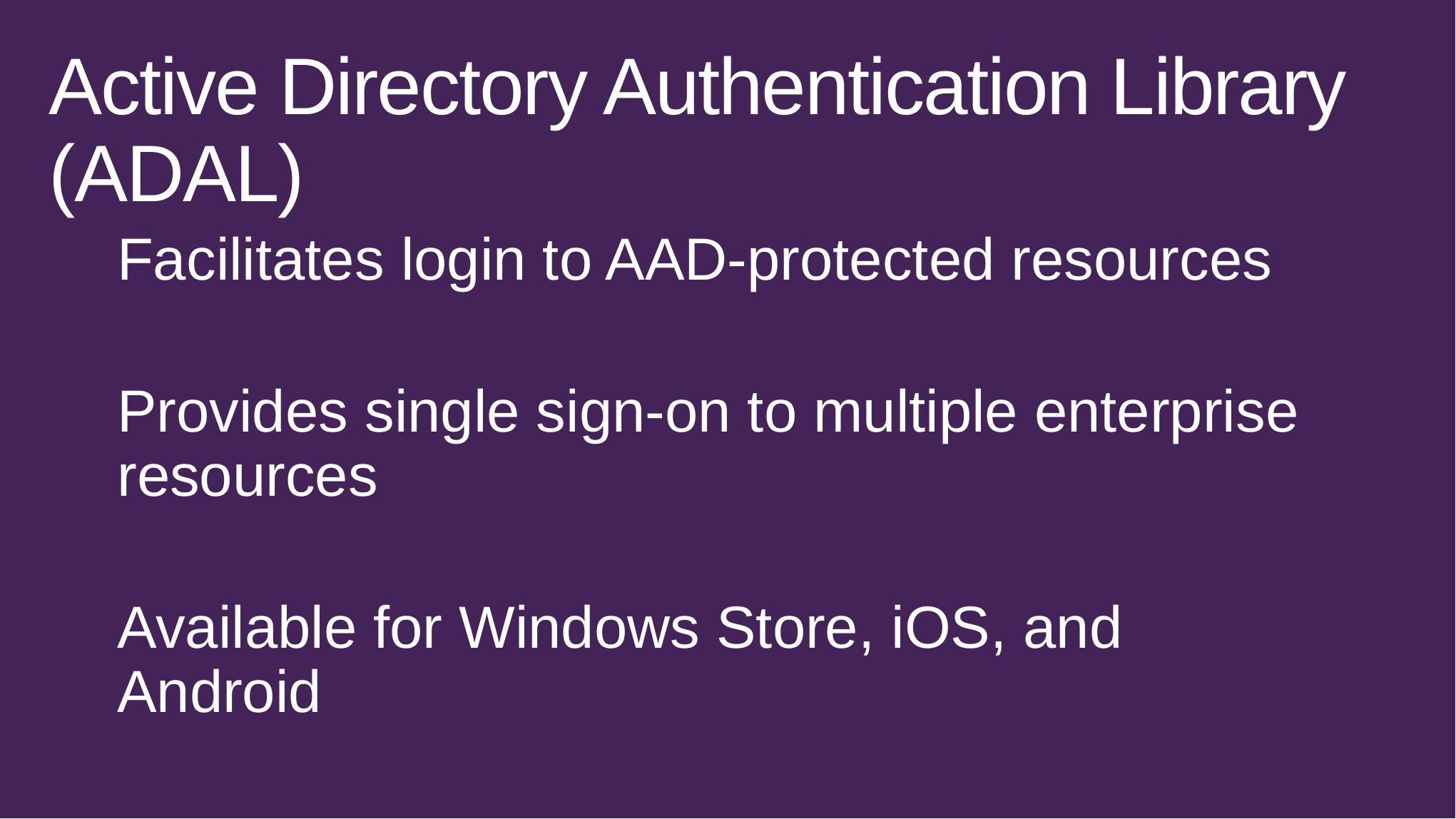

# Active Directory Authentication Library (ADAL)
Facilitates login to AAD-protected resources

Provides single sign-on to multiple enterprise resources

Available for Windows Store, iOS, and Android